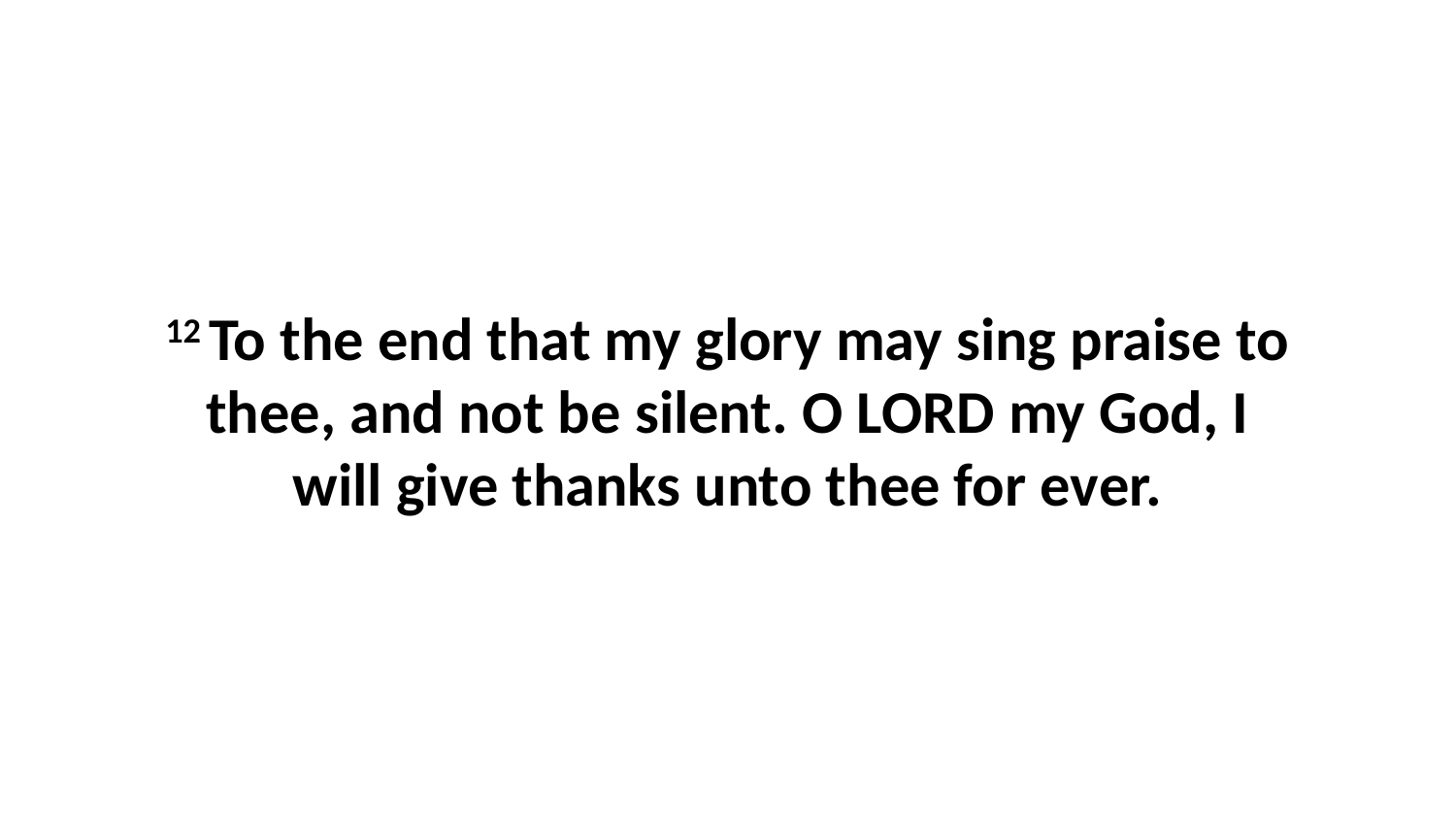

12 To the end that my glory may sing praise to thee, and not be silent. O LORD my God, I will give thanks unto thee for ever.